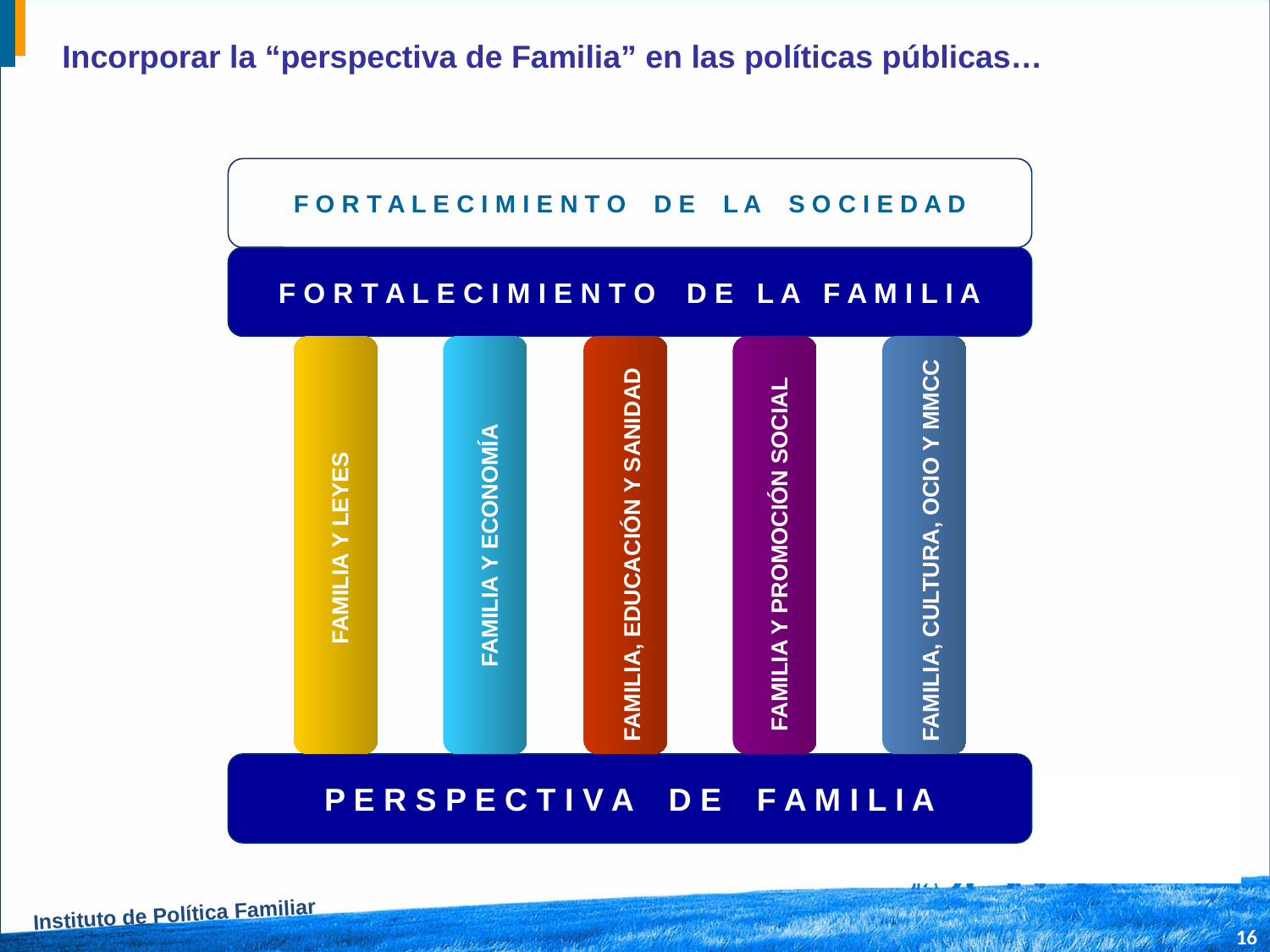

Incorporar la “perspectiva de Familia” en las políticas públicas…
F O R T A L E C I M I E N T O    D E    L A    S O C I E D A D
F O R T A L E C I M I E N T O    D E   L A   F A M I L I A

FAMILIA Y LEYES

FAMILIA Y ECONOMÍA

FAMILIA, EDUCACIÓN Y SANIDAD

FAMILIA Y PROMOCIÓN SOCIAL

FAMILIA, CULTURA, OCIO Y MMCC
P E R S P E C T I V A    D E    F A M I L I A

Instituto de Política Familiar
16